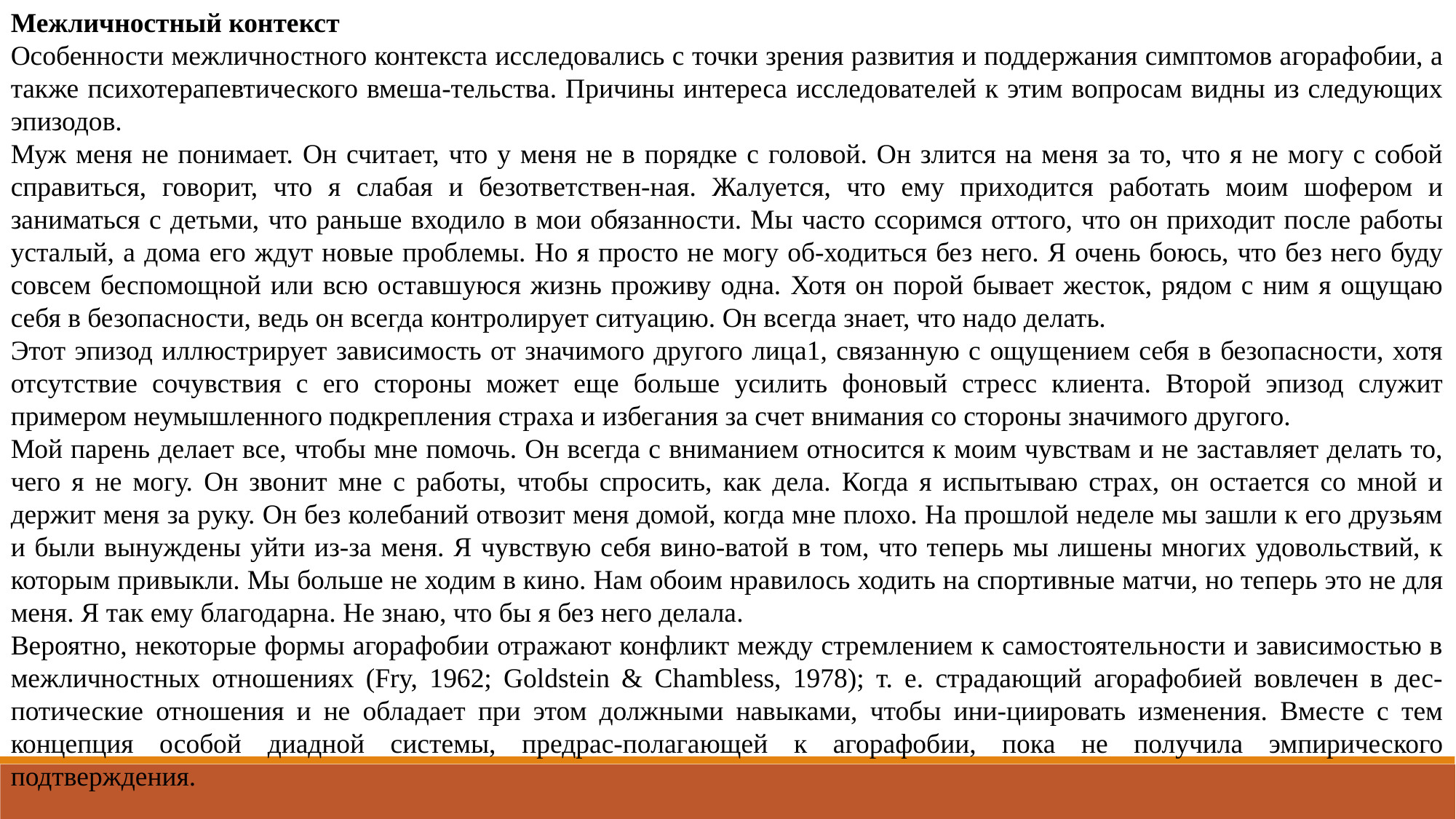

Межличностный контекст
Особенности межличностного контекста исследовались с точки зрения развития и поддержания симптомов агорафобии, а также психотерапевтического вмеша-тельства. Причины интереса исследователей к этим вопросам видны из следующих эпизодов.
Муж меня не понимает. Он считает, что у меня не в порядке с головой. Он злится на меня за то, что я не могу с собой справиться, говорит, что я слабая и безответствен-ная. Жалуется, что ему приходится работать моим шофером и заниматься с детьми, что раньше входило в мои обязанности. Мы часто ссоримся оттого, что он приходит после работы усталый, а дома его ждут новые проблемы. Но я просто не могу об-ходиться без него. Я очень боюсь, что без него буду совсем беспомощной или всю оставшуюся жизнь проживу одна. Хотя он порой бывает жесток, рядом с ним я ощущаю себя в безопасности, ведь он всегда контролирует ситуацию. Он всегда знает, что надо делать.
Этот эпизод иллюстрирует зависимость от значимого другого лица1, связанную с ощущением себя в безопасности, хотя отсутствие сочувствия с его стороны может еще больше усилить фоновый стресс клиента. Второй эпизод служит примером неумышленного подкрепления страха и избегания за счет внимания со стороны значимого другого.
Мой парень делает все, чтобы мне помочь. Он всегда с вниманием относится к моим чувствам и не заставляет делать то, чего я не могу. Он звонит мне с работы, чтобы спросить, как дела. Когда я испытываю страх, он остается со мной и держит меня за руку. Он без колебаний отвозит меня домой, когда мне плохо. На прошлой неделе мы зашли к его друзьям и были вынуждены уйти из-за меня. Я чувствую себя вино-ватой в том, что теперь мы лишены многих удовольствий, к которым привыкли. Мы больше не ходим в кино. Нам обоим нравилось ходить на спортивные матчи, но теперь это не для меня. Я так ему благодарна. Не знаю, что бы я без него делала.
Вероятно, некоторые формы агорафобии отражают конфликт между стремлением к самостоятельности и зависимостью в межличностных отношениях (Fry, 1962; Goldstein & Chambless, 1978); т. е. страдающий агорафобией вовлечен в дес-потические отношения и не обладает при этом должными навыками, чтобы ини-циировать изменения. Вместе с тем концепция особой диадной системы, предрас-полагающей к агорафобии, пока не получила эмпирического подтверждения.